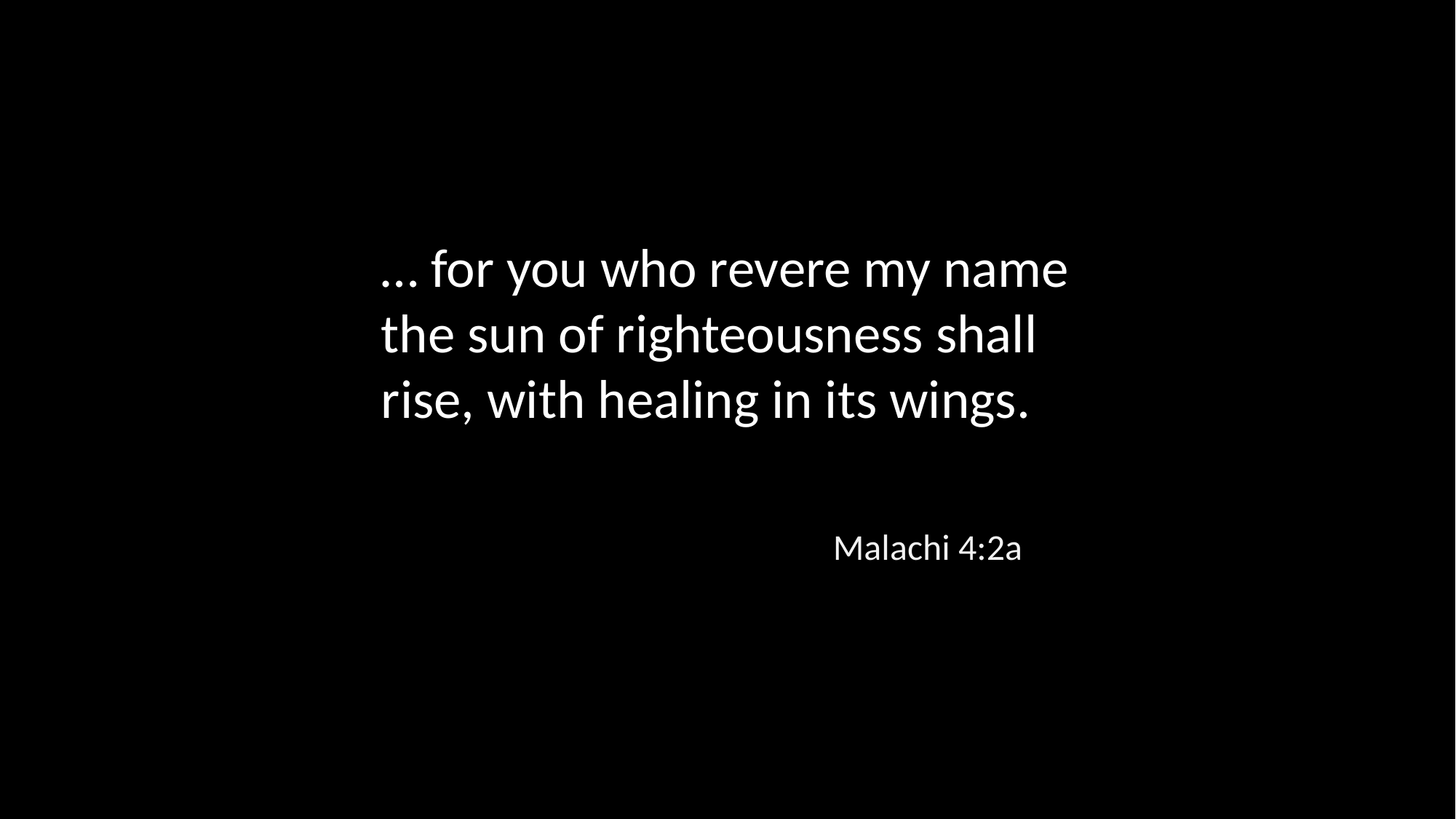

… for you who revere my name the sun of righteousness shall rise, with healing in its wings.
Malachi 4:2a